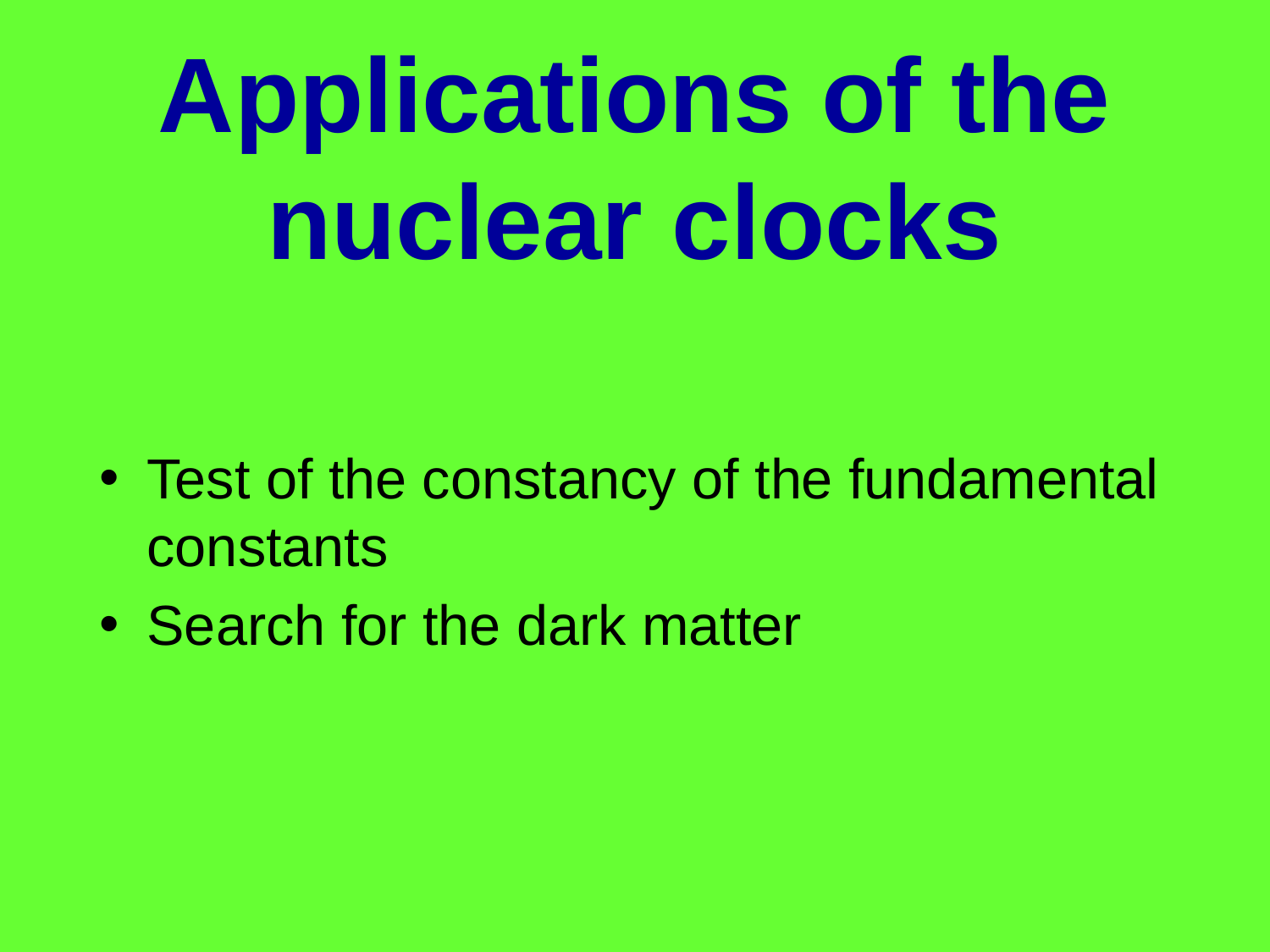

# Applications of the nuclear clocks
Test of the constancy of the fundamental constants
Search for the dark matter